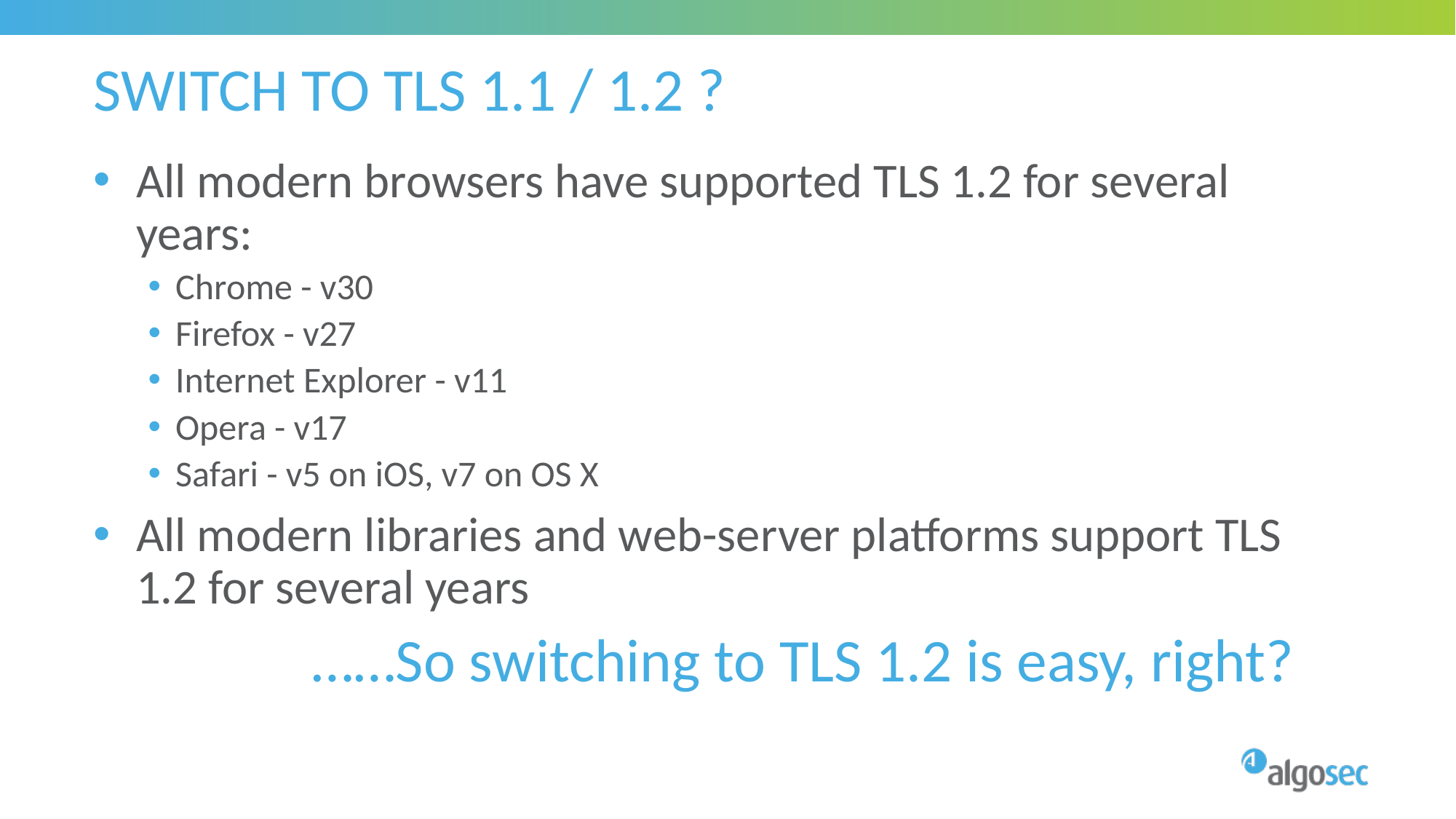

# Switch to TLS 1.1 / 1.2 ?
All modern browsers have supported TLS 1.2 for several years:
Chrome - v30
Firefox - v27
Internet Explorer - v11
Opera - v17
Safari - v5 on iOS, v7 on OS X
All modern libraries and web-server platforms support TLS 1.2 for several years
		……So switching to TLS 1.2 is easy, right?